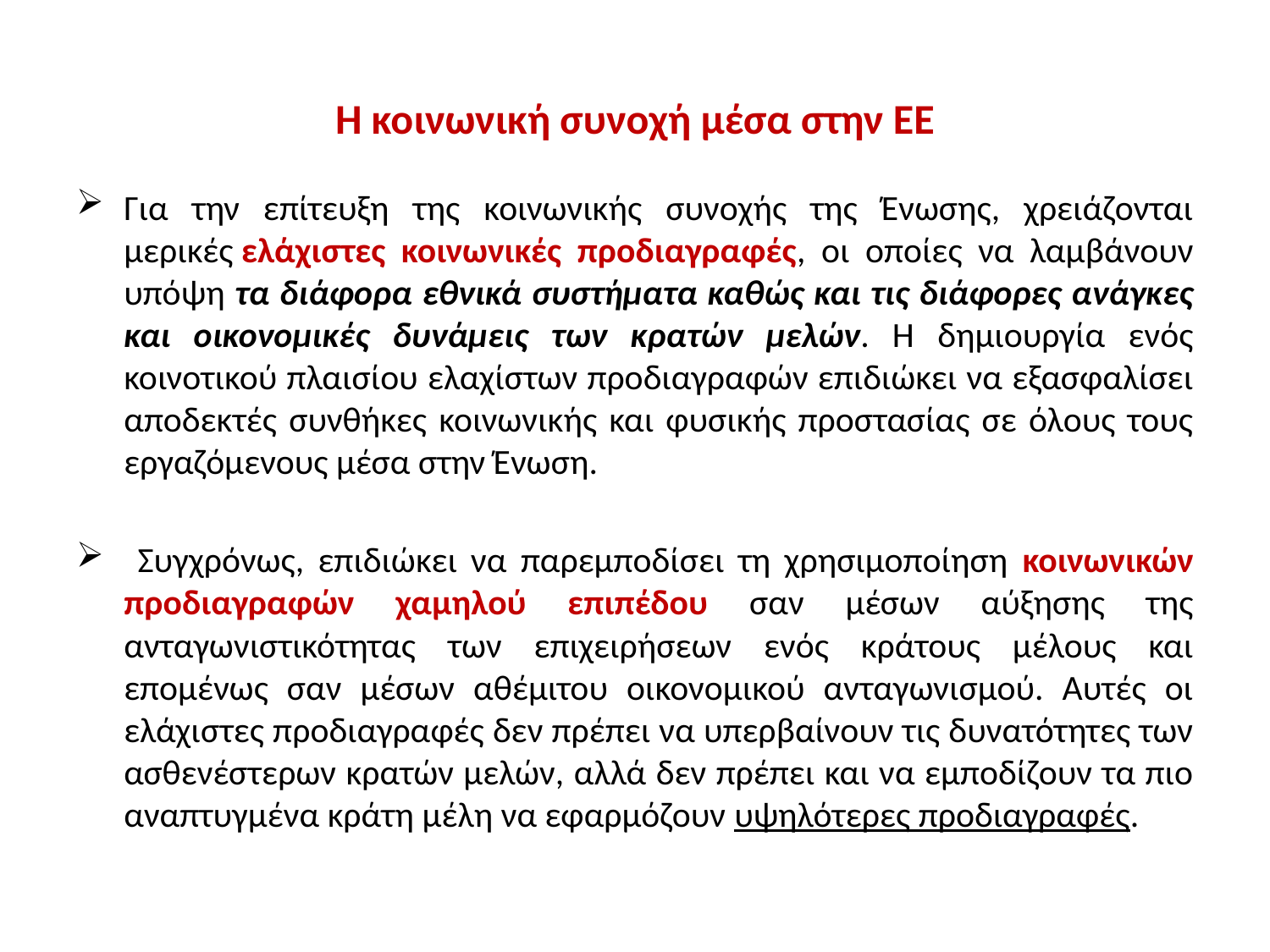

# Η κοινωνική συνοχή μέσα στην ΕΕ
Για την επίτευξη της κοινωνικής συνοχής της Ένωσης, χρειάζονται μερικές ελάχιστες κοινωνικές προδιαγραφές, οι οποίες να λαμβάνουν υπόψη τα διάφορα εθνικά συστήματα καθώς και τις διάφορες ανάγκες και οικονομικές δυνάμεις των κρατών μελών. H δημιουργία ενός κοινοτικού πλαισίου ελαχίστων προδιαγραφών επιδιώκει να εξασφαλίσει αποδεκτές συνθήκες κοινωνικής και φυσικής προστασίας σε όλους τους εργαζόμενους μέσα στην Ένωση.

 Συγχρόνως, επιδιώκει να παρεμποδίσει τη χρησιμοποίηση κοινωνικών προδιαγραφών χαμηλού επιπέδου σαν μέσων αύξησης της ανταγωνιστικότητας των επιχειρήσεων ενός κράτους μέλους και επομένως σαν μέσων αθέμιτου οικονομικού ανταγωνισμού. Αυτές οι ελάχιστες προδιαγραφές δεν πρέπει να υπερβαίνουν τις δυνατότητες των ασθενέστερων κρατών μελών, αλλά δεν πρέπει και να εμποδίζουν τα πιο αναπτυγμένα κράτη μέλη να εφαρμόζουν υψηλότερες προδιαγραφές.